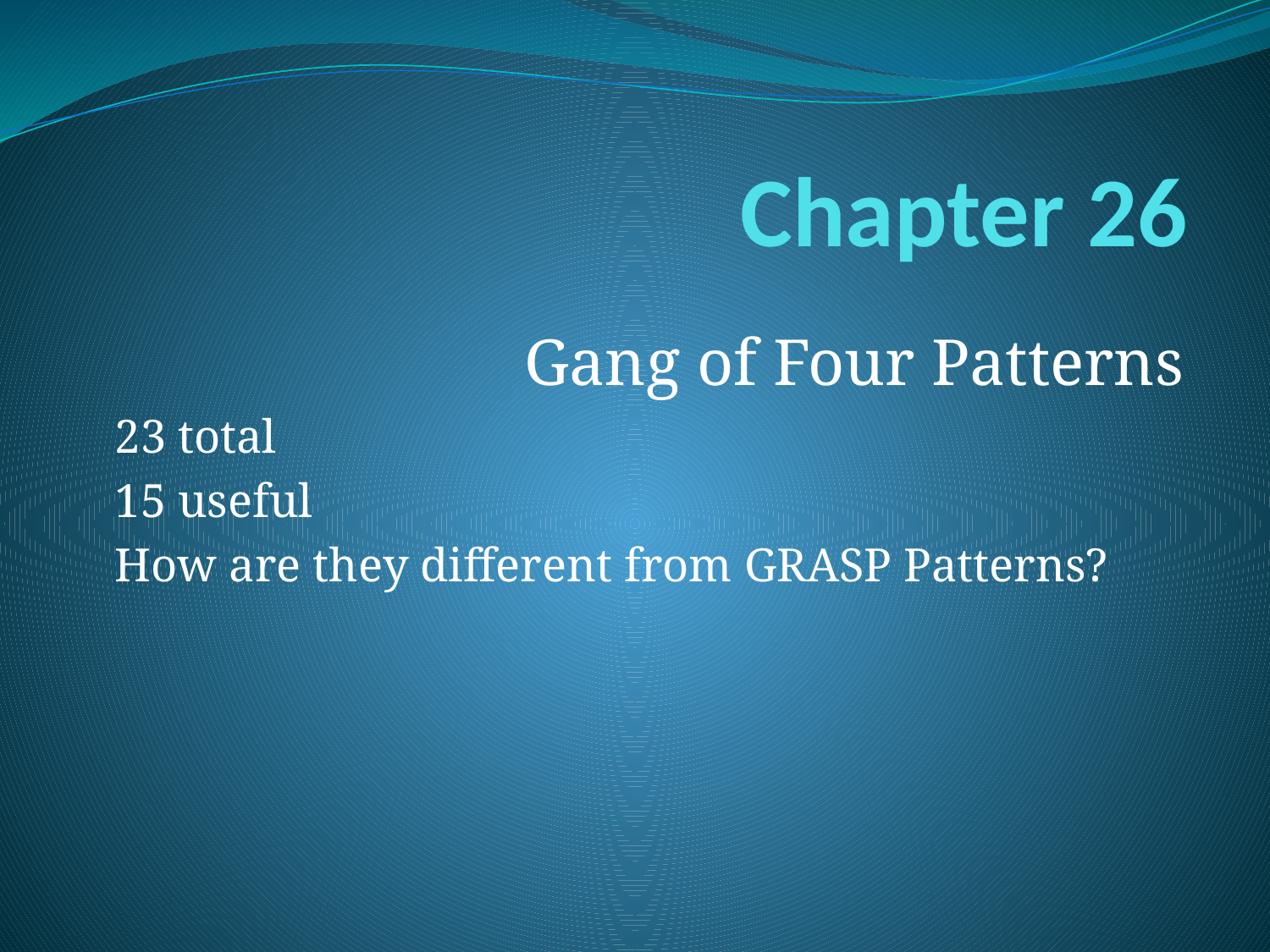

# Chapter 26
Gang of Four Patterns
23 total
15 useful
How are they different from GRASP Patterns?